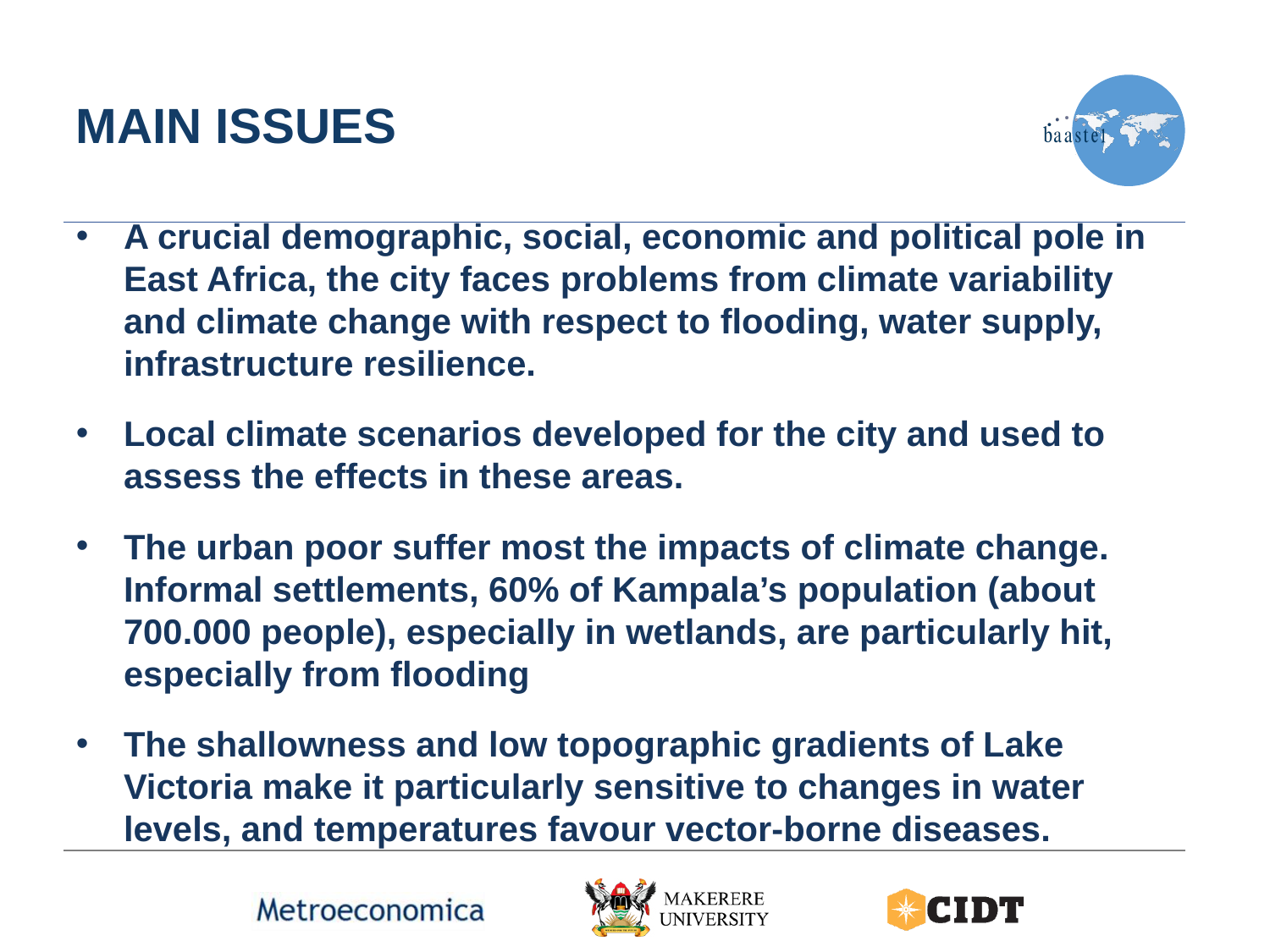

# Main issues

A crucial demographic, social, economic and political pole in East Africa, the city faces problems from climate variability and climate change with respect to flooding, water supply, infrastructure resilience.
Local climate scenarios developed for the city and used to assess the effects in these areas.
The urban poor suffer most the impacts of climate change. Informal settlements, 60% of Kampala’s population (about 700.000 people), especially in wetlands, are particularly hit, especially from flooding
The shallowness and low topographic gradients of Lake Victoria make it particularly sensitive to changes in water levels, and temperatures favour vector-borne diseases.